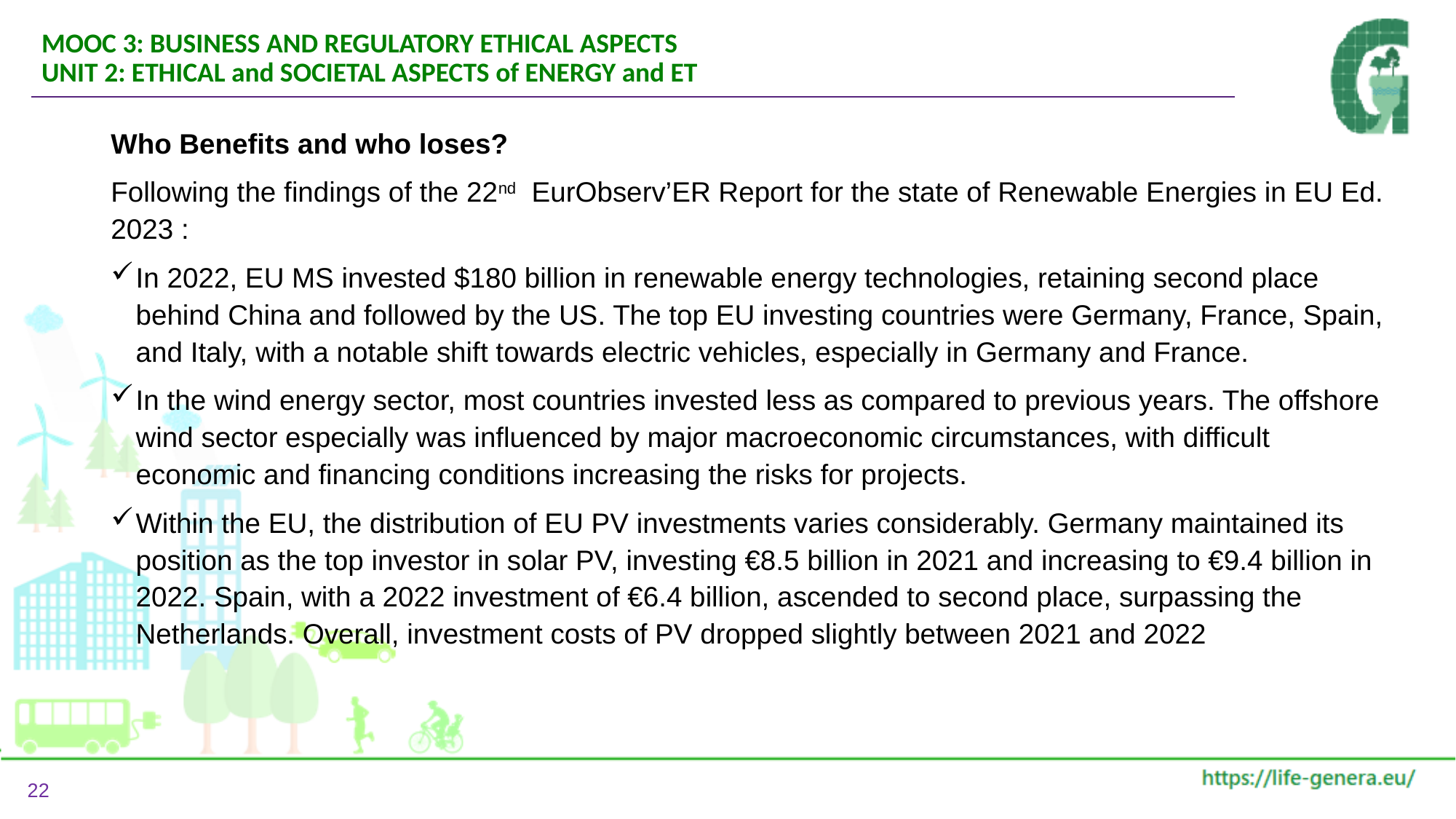

MOOC 3: BUSINESS AND REGULATORY ETHICAL ASPECTS
UNIT 2: ETHICAL and SOCIETAL ASPECTS of ENERGY and ET
Who Benefits and who loses?
Following the findings of the 22nd  EurObserv’ER Report for the state of Renewable Energies in EU Ed. 2023 :
In 2022, EU MS invested $180 billion in renewable energy technologies, retaining second place behind China and followed by the US. The top EU investing countries were Germany, France, Spain, and Italy, with a notable shift towards electric vehicles, especially in Germany and France.
In the wind energy sector, most countries invested less as compared to previous years. The offshore wind sector especially was influenced by major macroeconomic circumstances, with difficult economic and financing conditions increasing the risks for projects.
Within the EU, the distribution of EU PV investments varies considerably. Germany maintained its position as the top investor in solar PV, investing €8.5 billion in 2021 and increasing to €9.4 billion in 2022. Spain, with a 2022 investment of €6.4 billion, ascended to second place, surpassing the Netherlands. Overall, investment costs of PV dropped slightly between 2021 and 2022
22